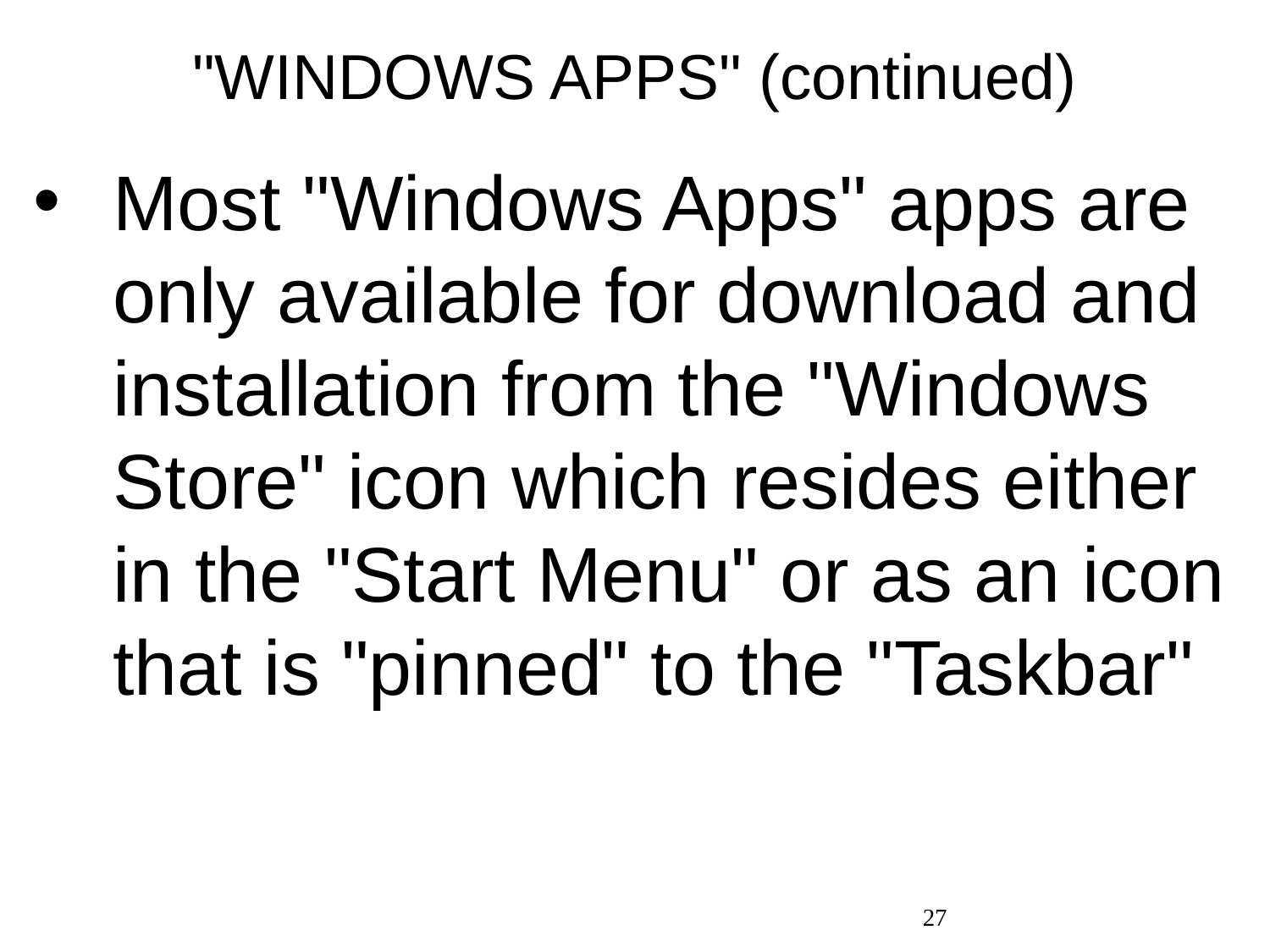

# "WINDOWS APPS" (continued)
Most "Windows Apps" apps are only available for download and installation from the "Windows Store" icon which resides either in the "Start Menu" or as an icon that is "pinned" to the "Taskbar"
27